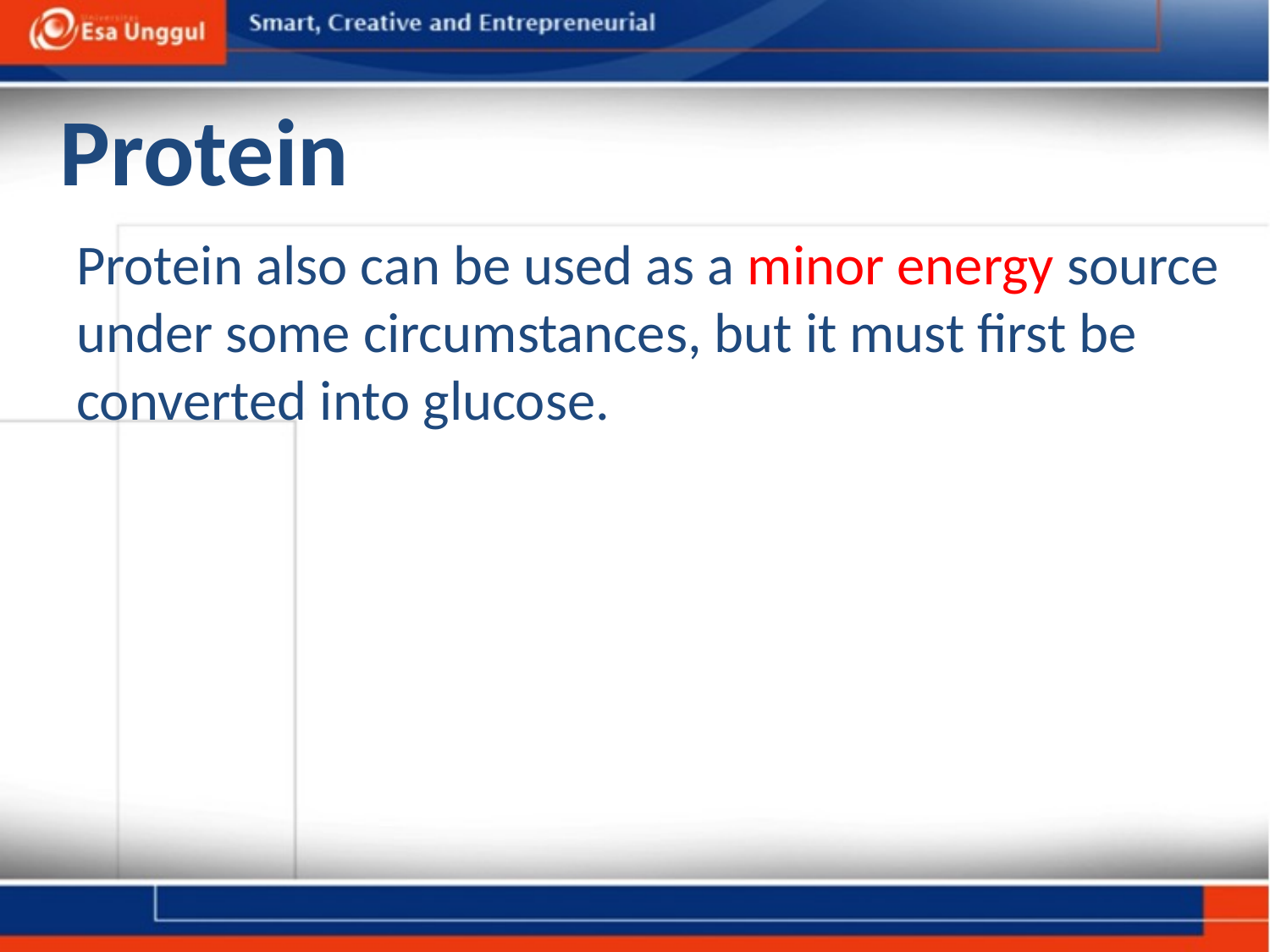

# Protein
Protein also can be used as a minor energy source under some circumstances, but it must first be converted into glucose.